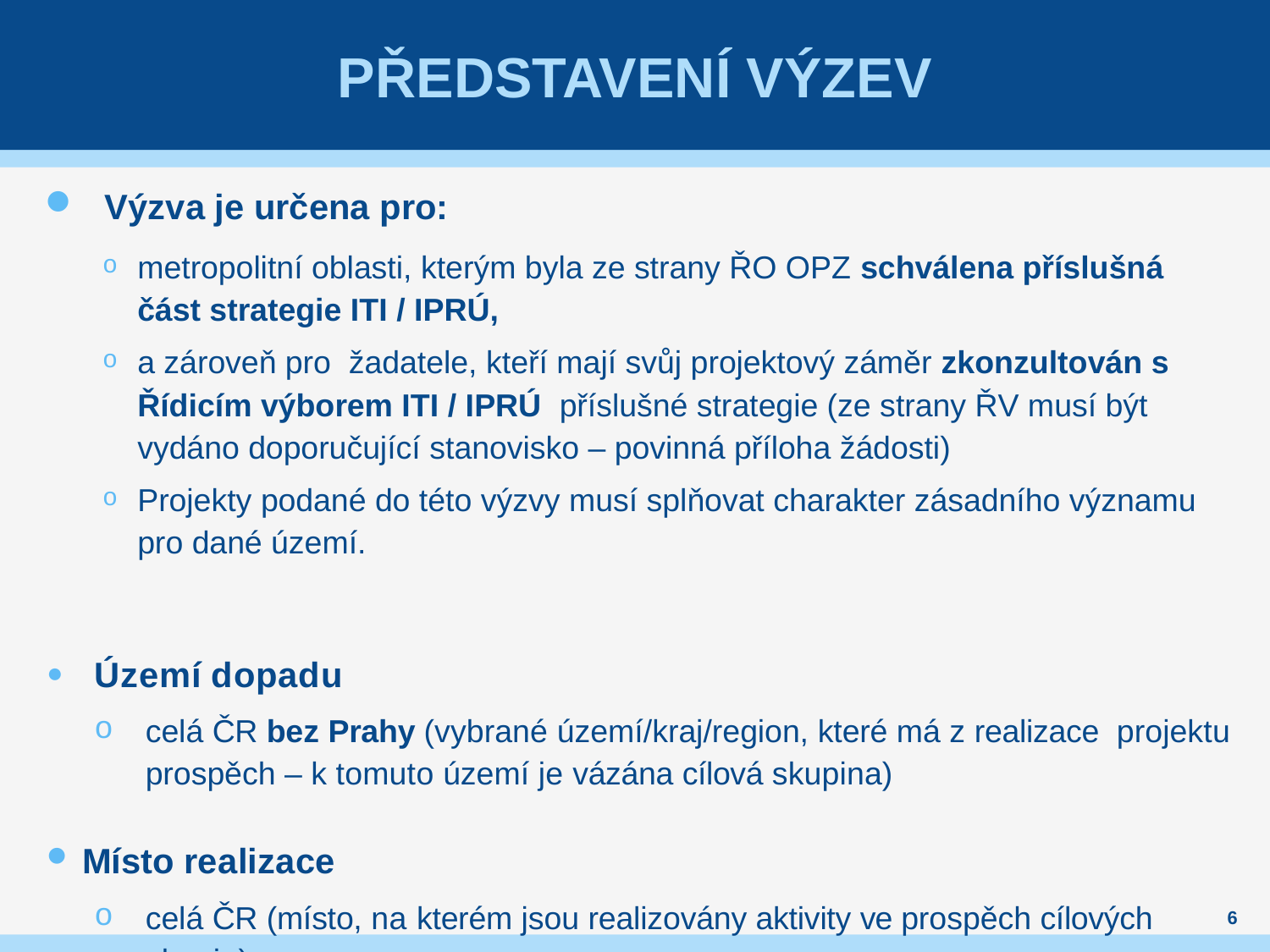

# PŘEDSTAVENÍ VÝZEV
Výzva je určena pro:
metropolitní oblasti, kterým byla ze strany ŘO OPZ schválena příslušná část strategie ITI / IPRÚ,
a zároveň pro  žadatele, kteří mají svůj projektový záměr zkonzultován s Řídicím výborem ITI / IPRÚ  příslušné strategie (ze strany ŘV musí být vydáno doporučující stanovisko – povinná příloha žádosti)
Projekty podané do této výzvy musí splňovat charakter zásadního významu pro dané území.

Území dopadu
celá ČR bez Prahy (vybrané území/kraj/region, které má z realizace  projektu prospěch – k tomuto území je vázána cílová skupina)

Místo realizace
celá ČR (místo, na kterém jsou realizovány aktivity ve prospěch cílových  skupin)

6